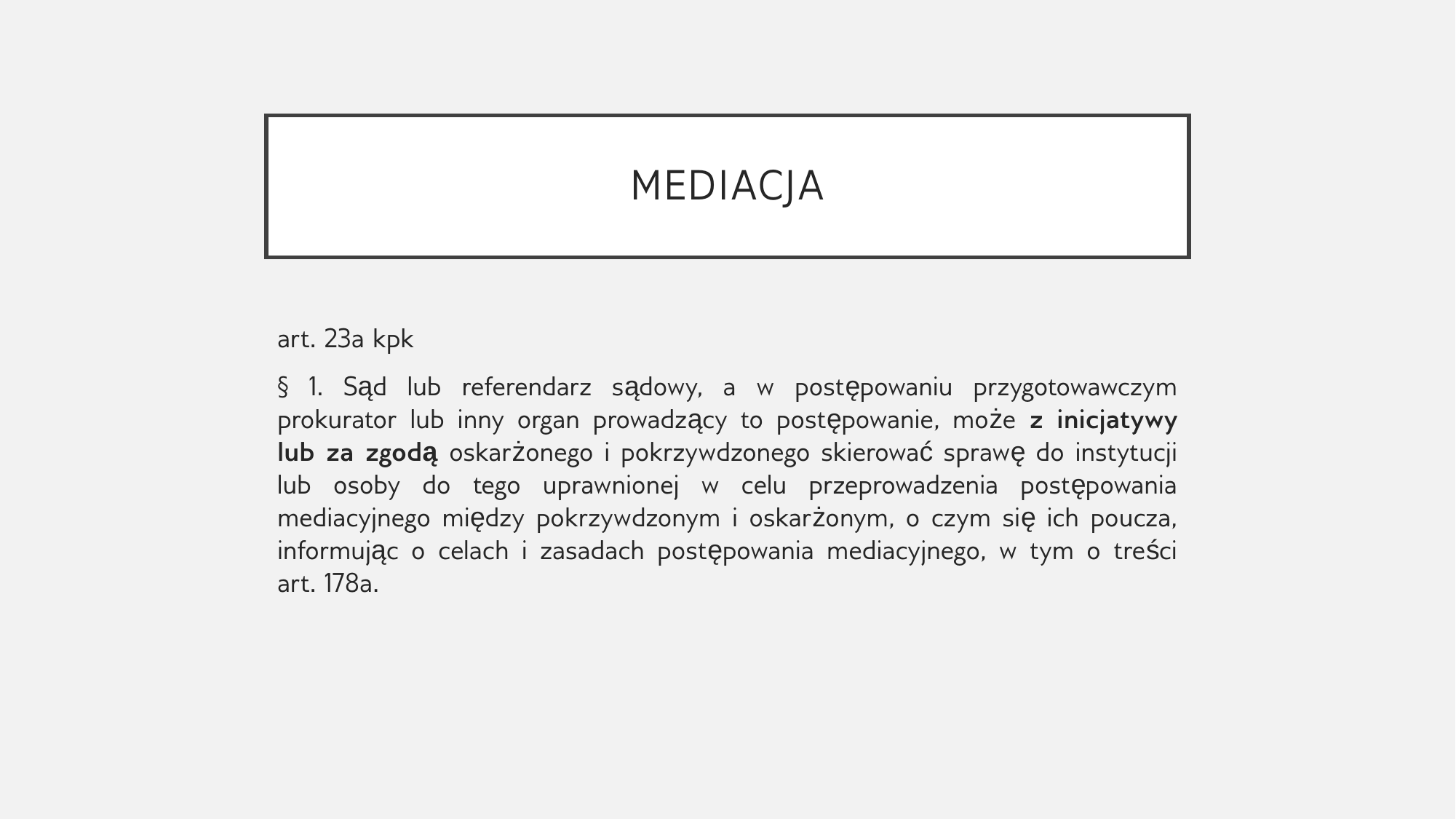

# mediacja
art. 23a kpk
§ 1. Sąd lub referendarz sądowy, a w postępowaniu przygotowawczym prokurator lub inny organ prowadzący to postępowanie, może z inicjatywy lub za zgodą oskarżonego i pokrzywdzonego skierować sprawę do instytucji lub osoby do tego uprawnionej w celu przeprowadzenia postępowania mediacyjnego między pokrzywdzonym i oskarżonym, o czym się ich poucza, informując o celach i zasadach postępowania mediacyjnego, w tym o treści art. 178a.